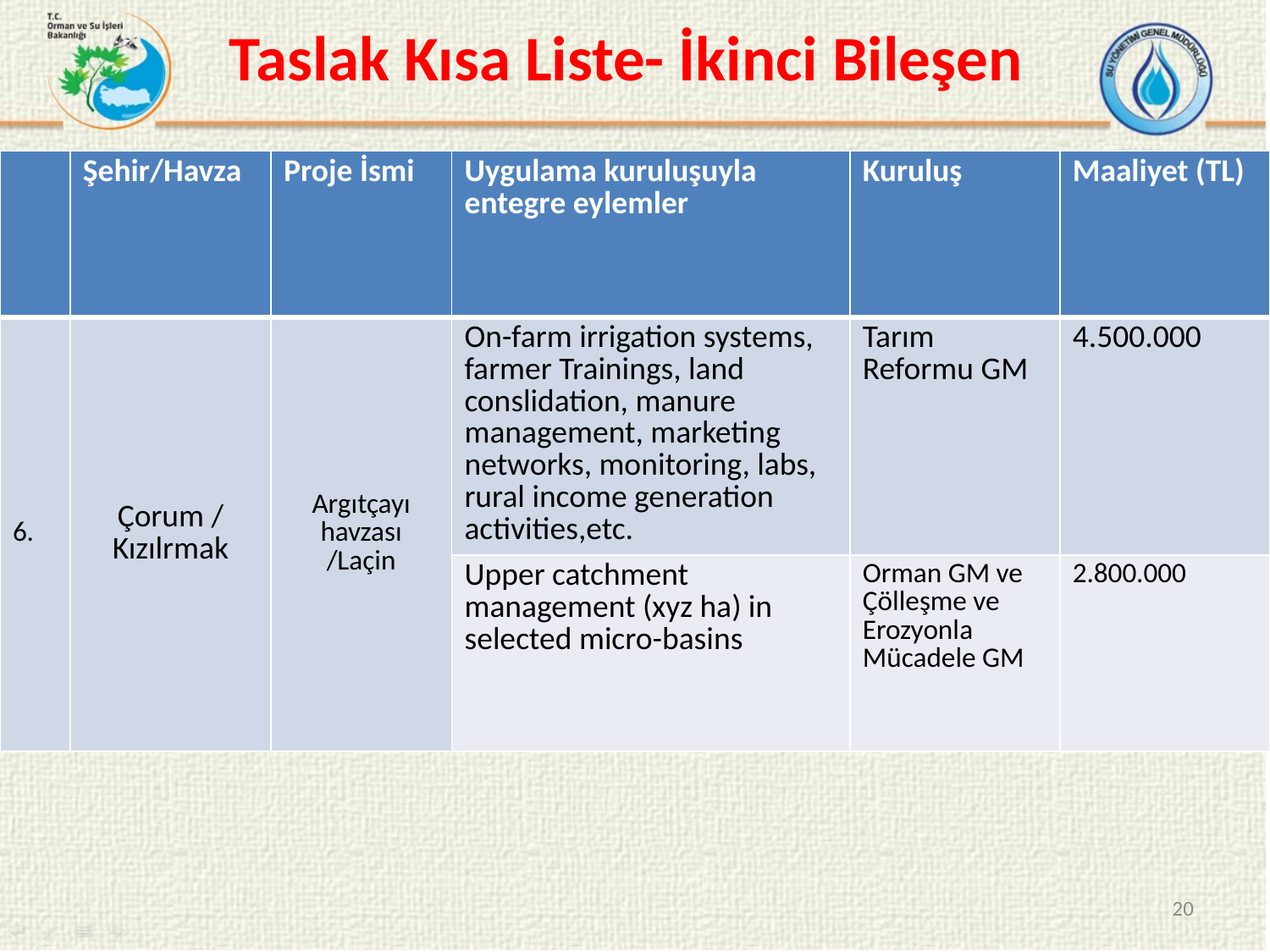

# Taslak Kısa Liste- İkinci Bileşen
|  | Şehir/Havza | Proje İsmi | Uygulama kuruluşuyla entegre eylemler | Kuruluş | Maaliyet (TL) |
| --- | --- | --- | --- | --- | --- |
| 6. | Çorum / Kızılrmak | Argıtçayı havzası /Laçin | On-farm irrigation systems, farmer Trainings, land conslidation, manure management, marketing networks, monitoring, labs, rural income generation activities,etc. | Tarım Reformu GM | 4.500.000 |
|  |  |  | Upper catchment management (xyz ha) in selected micro-basins | Orman GM ve Çölleşme ve Erozyonla Mücadele GM | 2.800.000 |
20